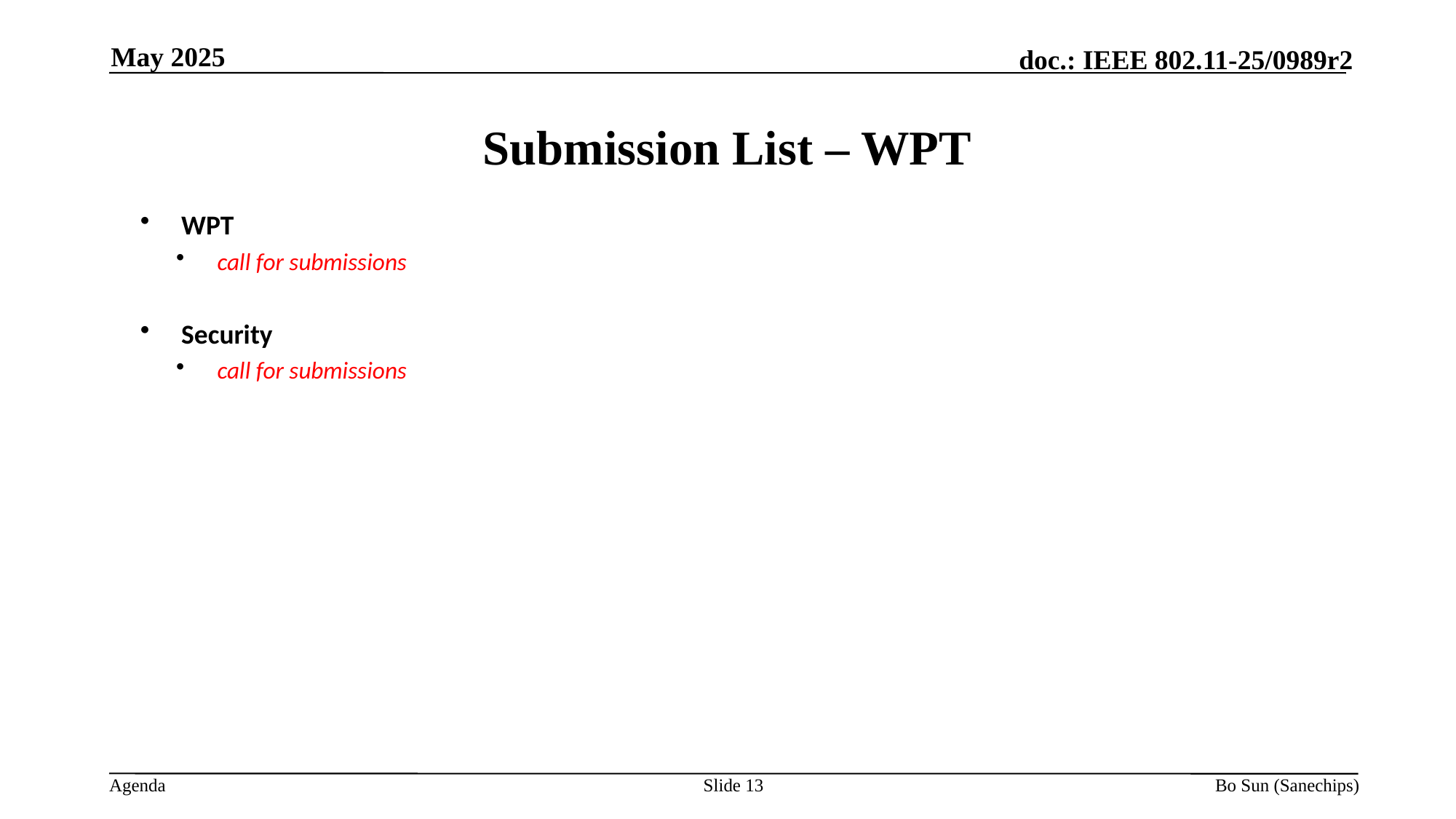

May 2025
Submission List – WPT
WPT
call for submissions

Security
call for submissions
Slide 13
Bo Sun (Sanechips)